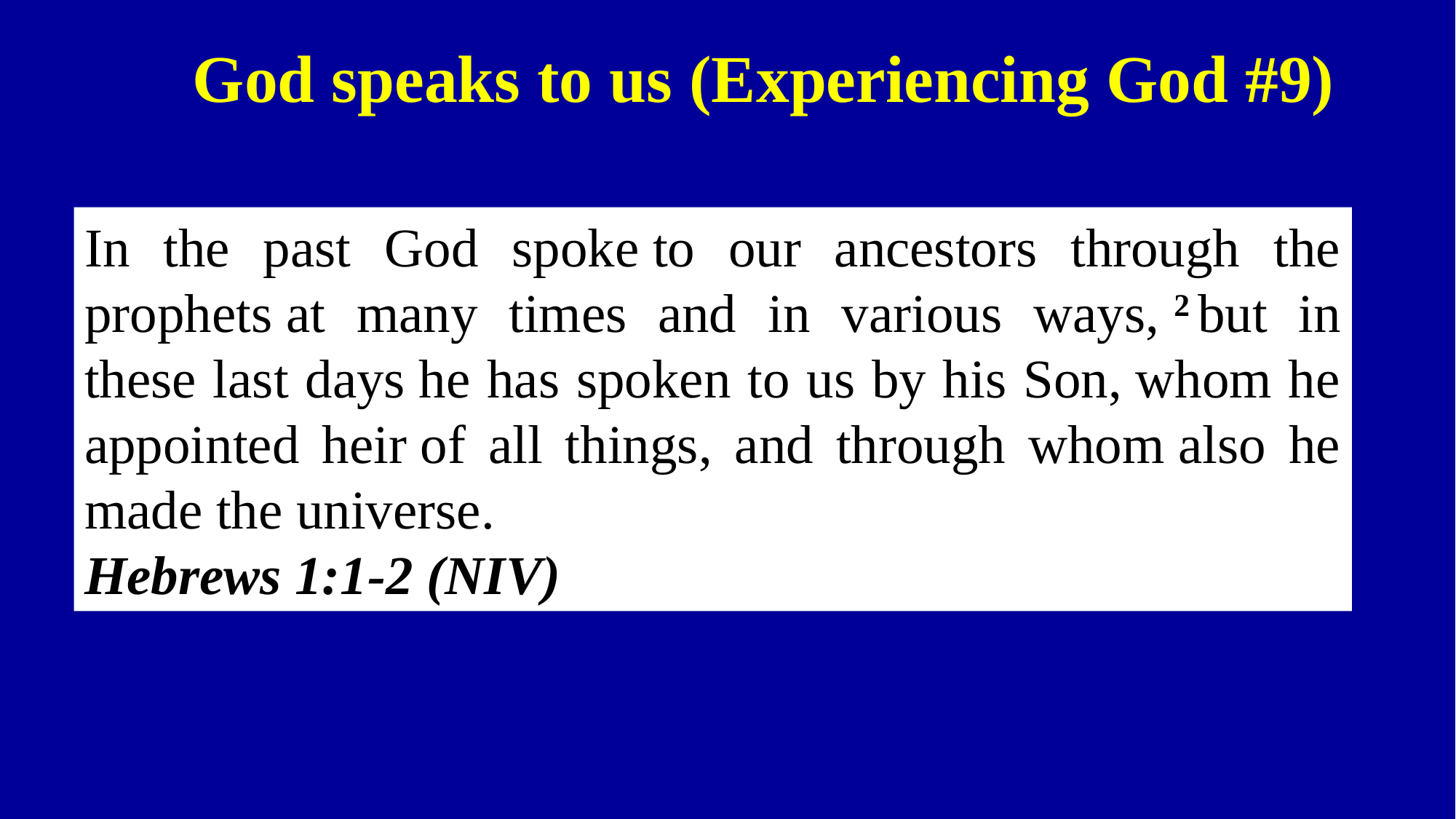

God speaks to us (Experiencing God #9)
In the past God spoke to our ancestors through the prophets at many times and in various ways, 2 but in these last days he has spoken to us by his Son, whom he appointed heir of all things, and through whom also he made the universe.
Hebrews 1:1-2 (NIV)